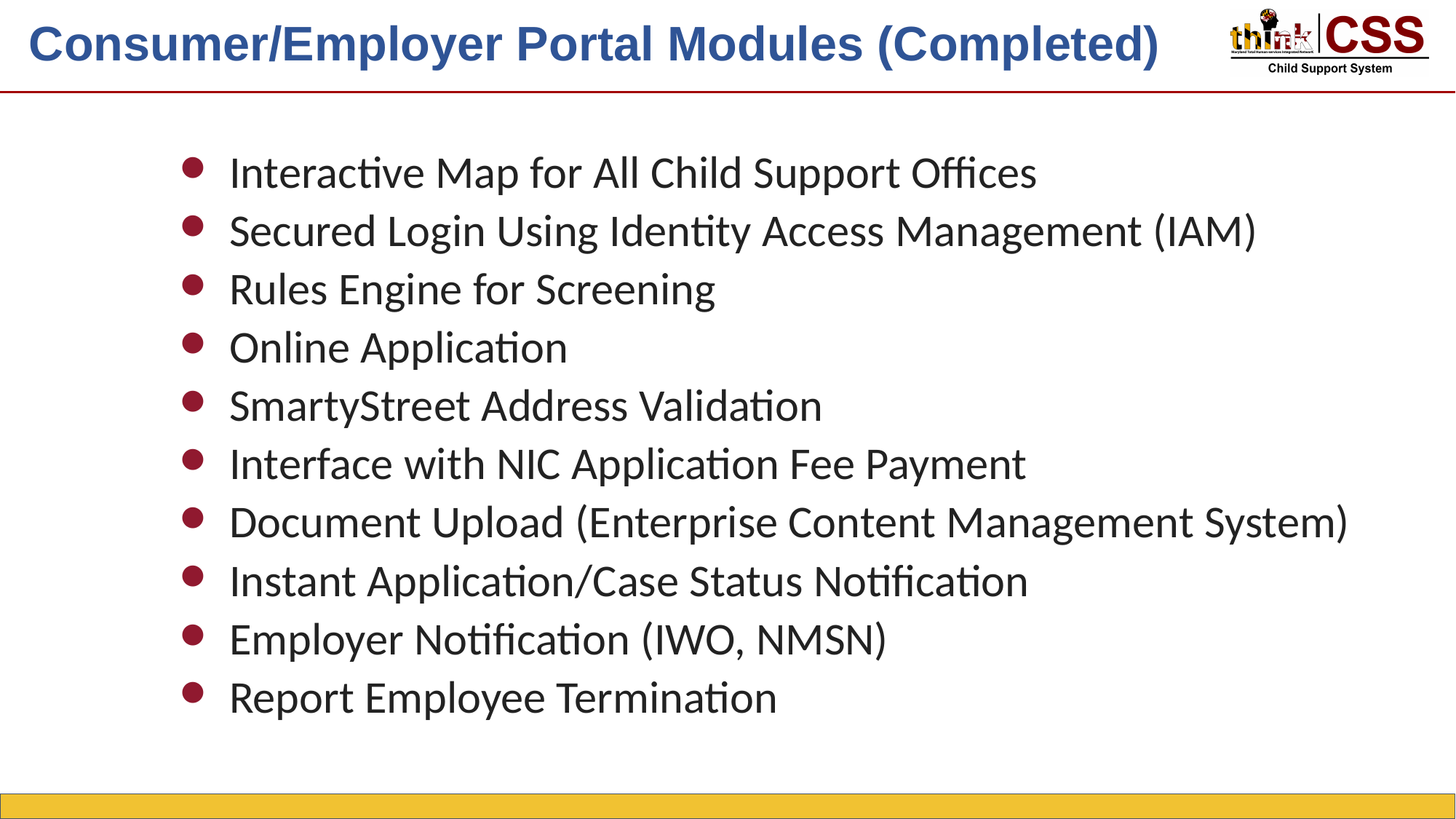

# Consumer/Employer Portal Modules (Completed)

Interactive Map for All Child Support Offices
Secured Login Using Identity Access Management (IAM)
Rules Engine for Screening
Online Application
SmartyStreet Address Validation
Interface with NIC Application Fee Payment
Document Upload (Enterprise Content Management System)
Instant Application/Case Status Notification
Employer Notification (IWO, NMSN)
Report Employee Termination